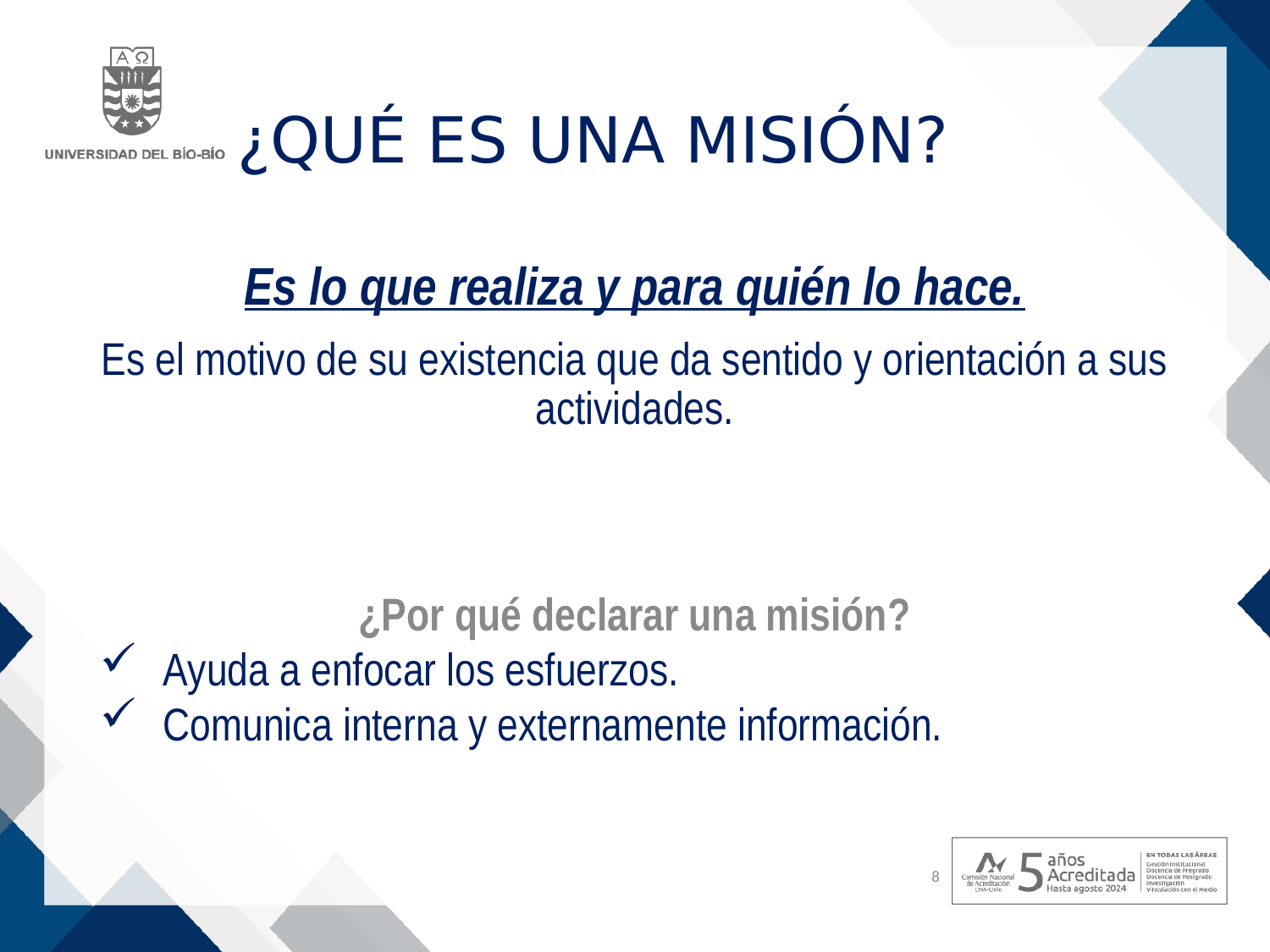

# ¿Qué es una misión?
Es lo que realiza y para quién lo hace.
Es el motivo de su existencia que da sentido y orientación a sus actividades.
¿Por qué declarar una misión?
Ayuda a enfocar los esfuerzos.
Comunica interna y externamente información.
8